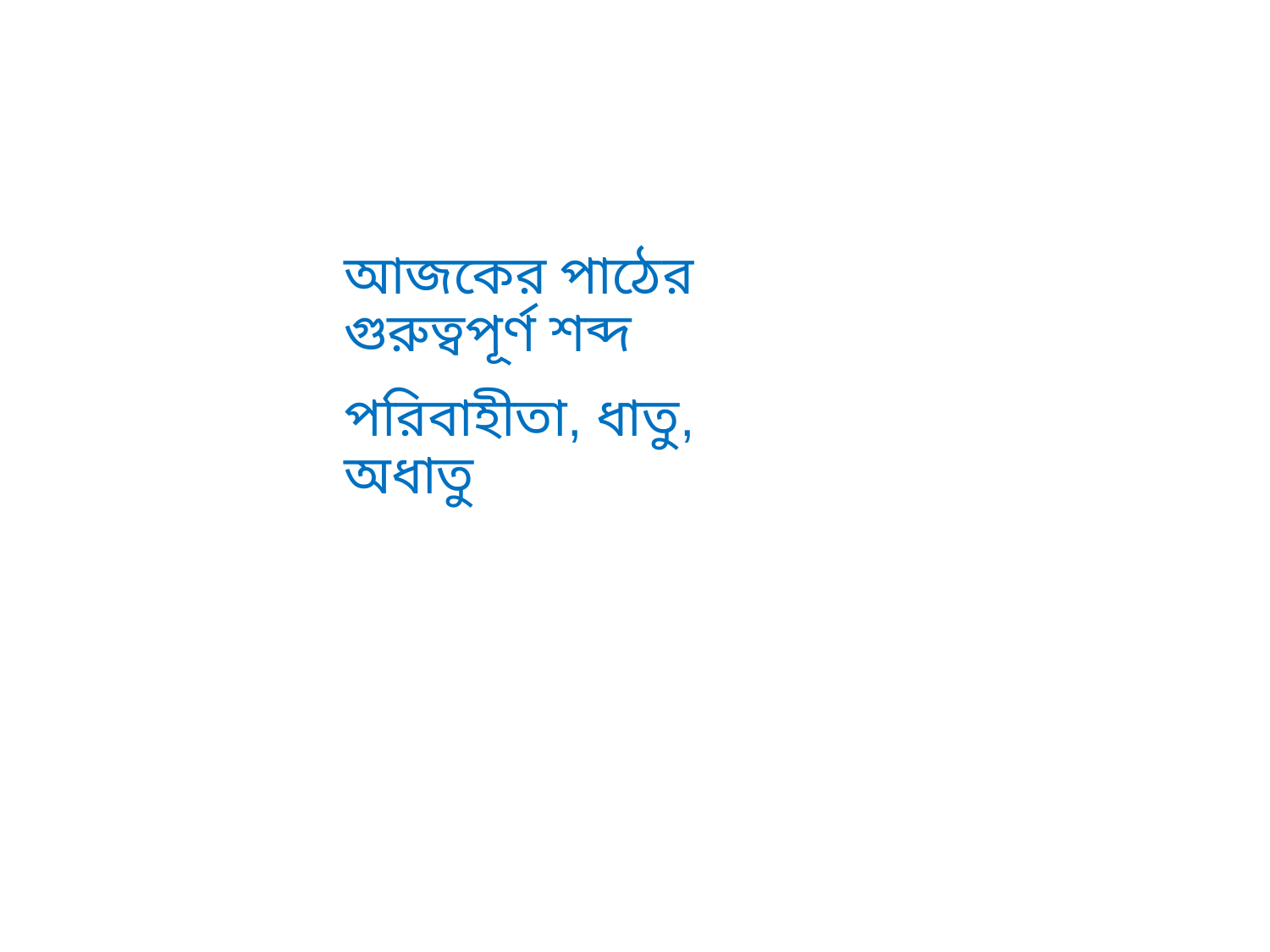

আজকের পাঠের গুরুত্বপূর্ণ শব্দ
পরিবাহীতা, ধাতু, অধাতু